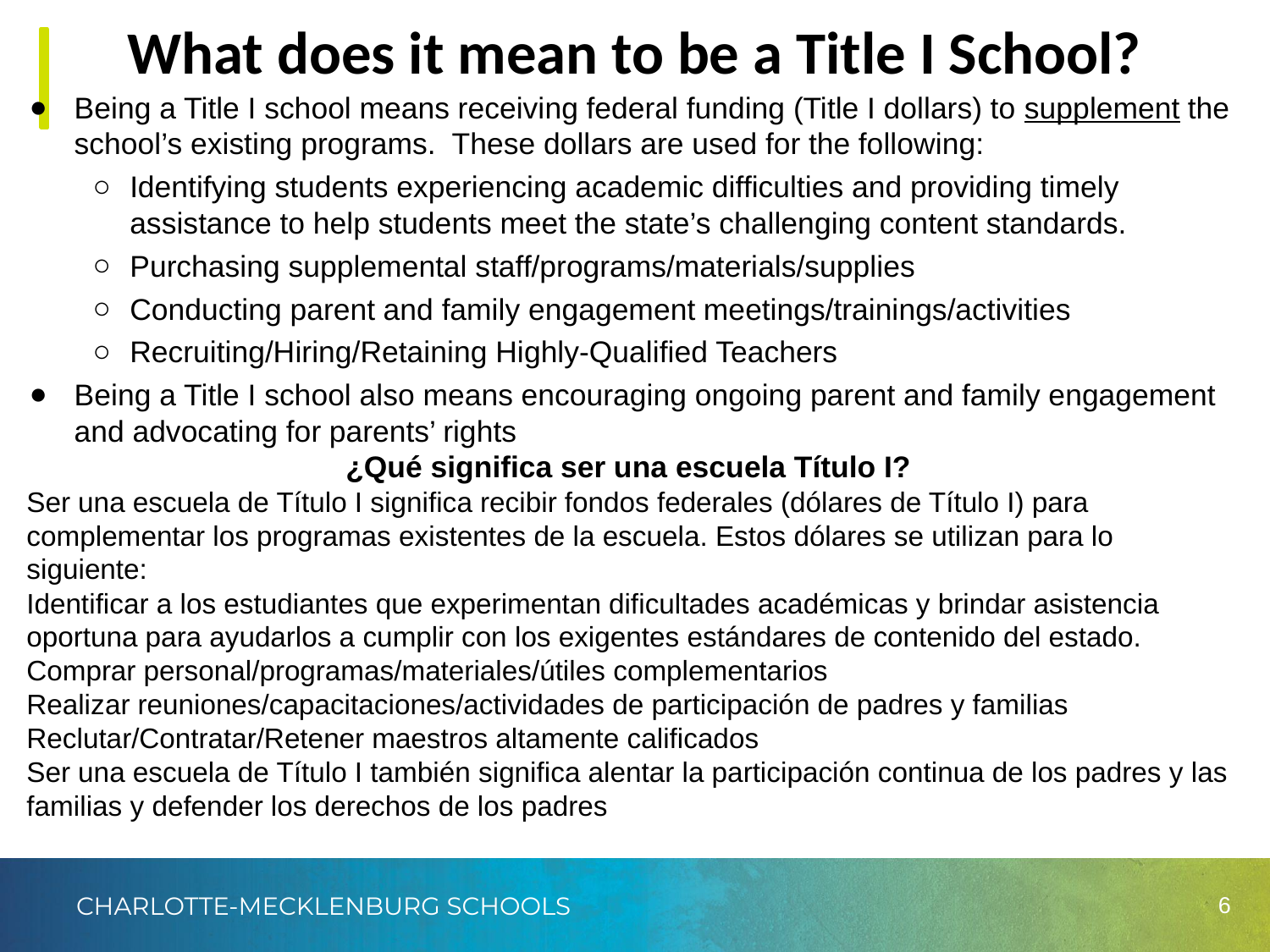

# What does it mean to be a Title I School?
Being a Title I school means receiving federal funding (Title I dollars) to supplement the school’s existing programs.  These dollars are used for the following:
Identifying students experiencing academic difficulties and providing timely assistance to help students meet the state’s challenging content standards.
Purchasing supplemental staff/programs/materials/supplies
Conducting parent and family engagement meetings/trainings/activities
Recruiting/Hiring/Retaining Highly-Qualified Teachers
Being a Title I school also means encouraging ongoing parent and family engagement and advocating for parents’ rights
¿Qué significa ser una escuela Título I?
Ser una escuela de Título I significa recibir fondos federales (dólares de Título I) para complementar los programas existentes de la escuela. Estos dólares se utilizan para lo siguiente:
Identificar a los estudiantes que experimentan dificultades académicas y brindar asistencia oportuna para ayudarlos a cumplir con los exigentes estándares de contenido del estado.
Comprar personal/programas/materiales/útiles complementarios
Realizar reuniones/capacitaciones/actividades de participación de padres y familias
Reclutar/Contratar/Retener maestros altamente calificados
Ser una escuela de Título I también significa alentar la participación continua de los padres y las familias y defender los derechos de los padres

6